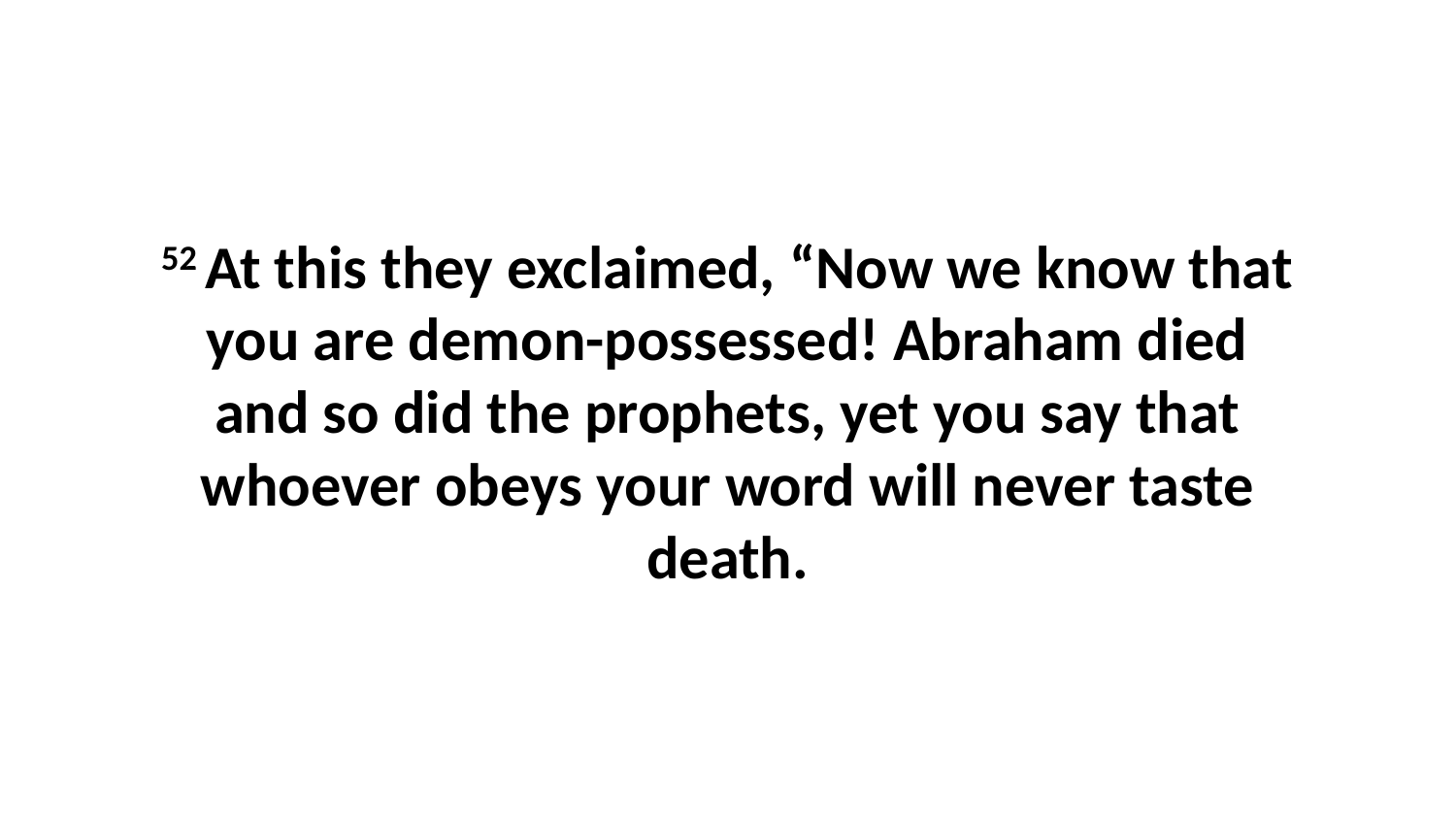

52 At this they exclaimed, “Now we know that you are demon-possessed! Abraham died and so did the prophets, yet you say that whoever obeys your word will never taste death.